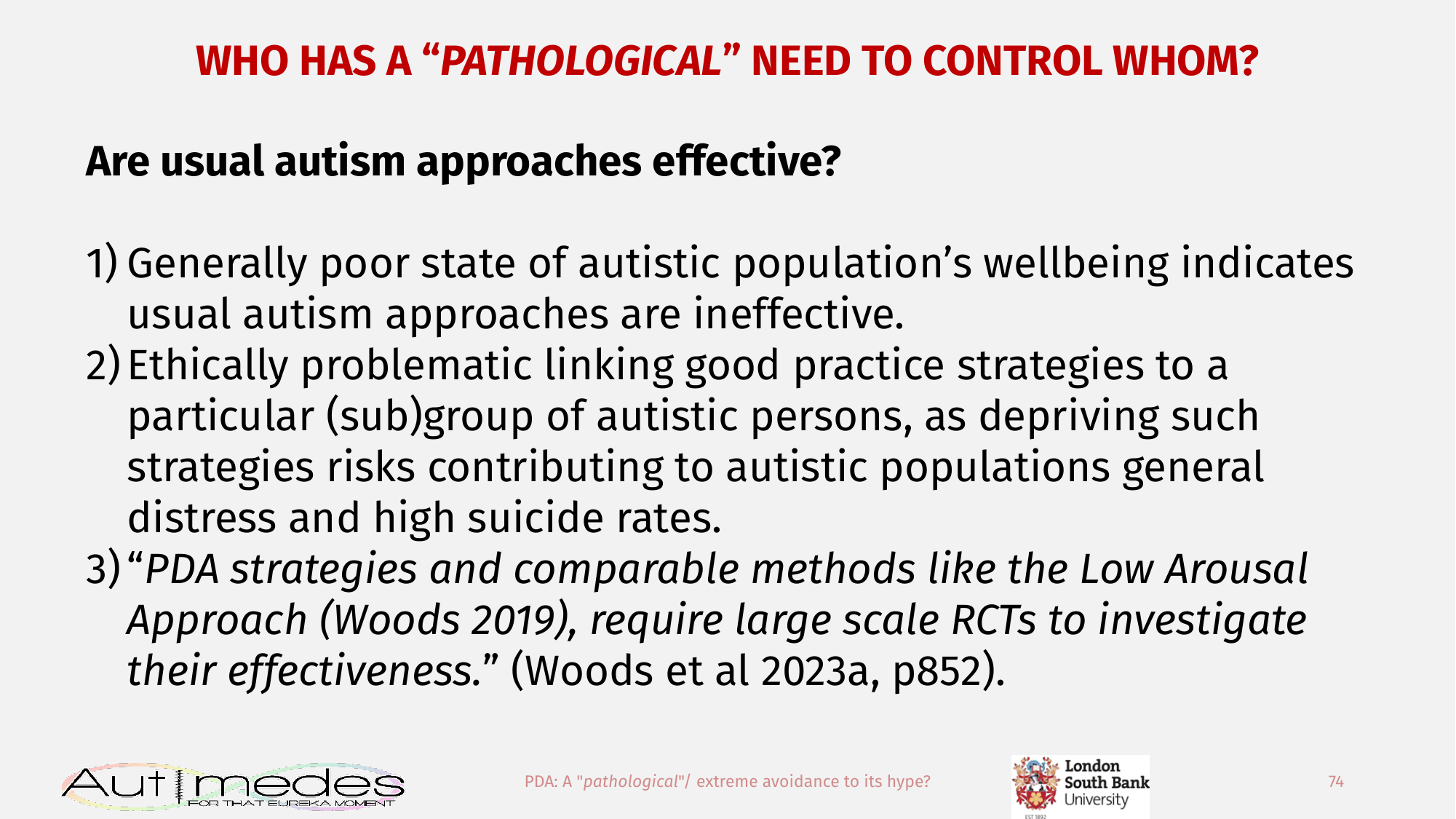

WHO HAS A “PATHOLOGICAL” NEED TO CONTROL WHOM?
Are usual autism approaches effective?

Generally poor state of autistic population’s wellbeing indicates usual autism approaches are ineffective.
Ethically problematic linking good practice strategies to a particular (sub)group of autistic persons, as depriving such strategies risks contributing to autistic populations general distress and high suicide rates.
“PDA strategies and comparable methods like the Low Arousal Approach (Woods 2019), require large scale RCTs to investigate their effectiveness.” (Woods et al 2023a, p852).
PDA: A "pathological"/ extreme avoidance to its hype?
74